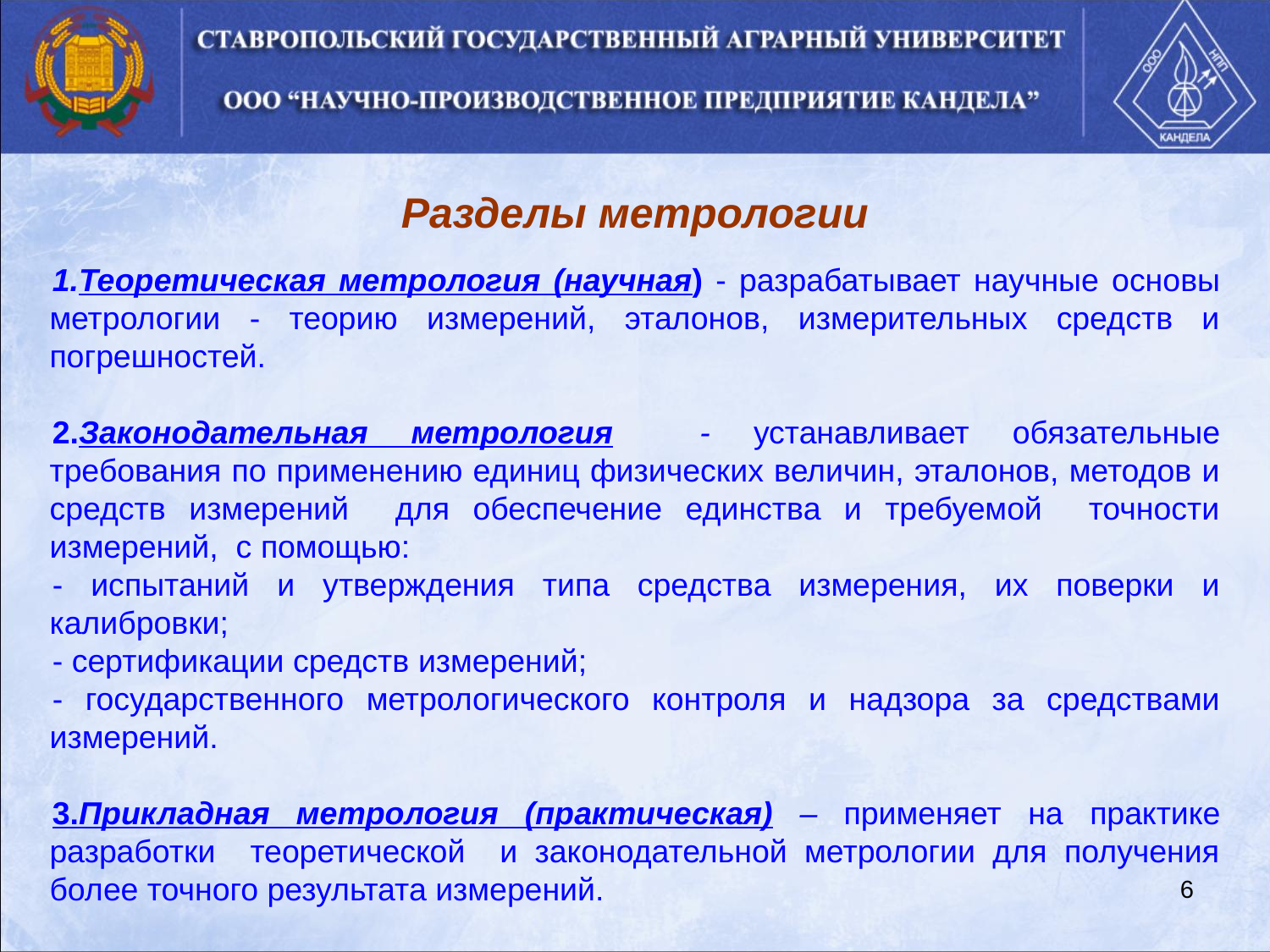

Разделы метрологии
1.Теоретическая метрология (научная) - разрабатывает научные основы метрологии - теорию измерений, эталонов, измерительных средств и погрешностей.

2.Законодательная метрология  - устанавливает обязательные требования по применению единиц физических величин, эталонов, методов и средств измерений  для обеспечение единства и требуемой  точности измерений,  с помощью:
- испытаний и утверждения типа средства измерения, их поверки и калибровки;
- сертификации средств измерений;
- государственного метрологического контроля и надзора за средствами измерений.

3.Прикладная метрология (практическая) – применяет на практике разработки  теоретической  и законодательной метрологии для получения более точного результата измерений.
6